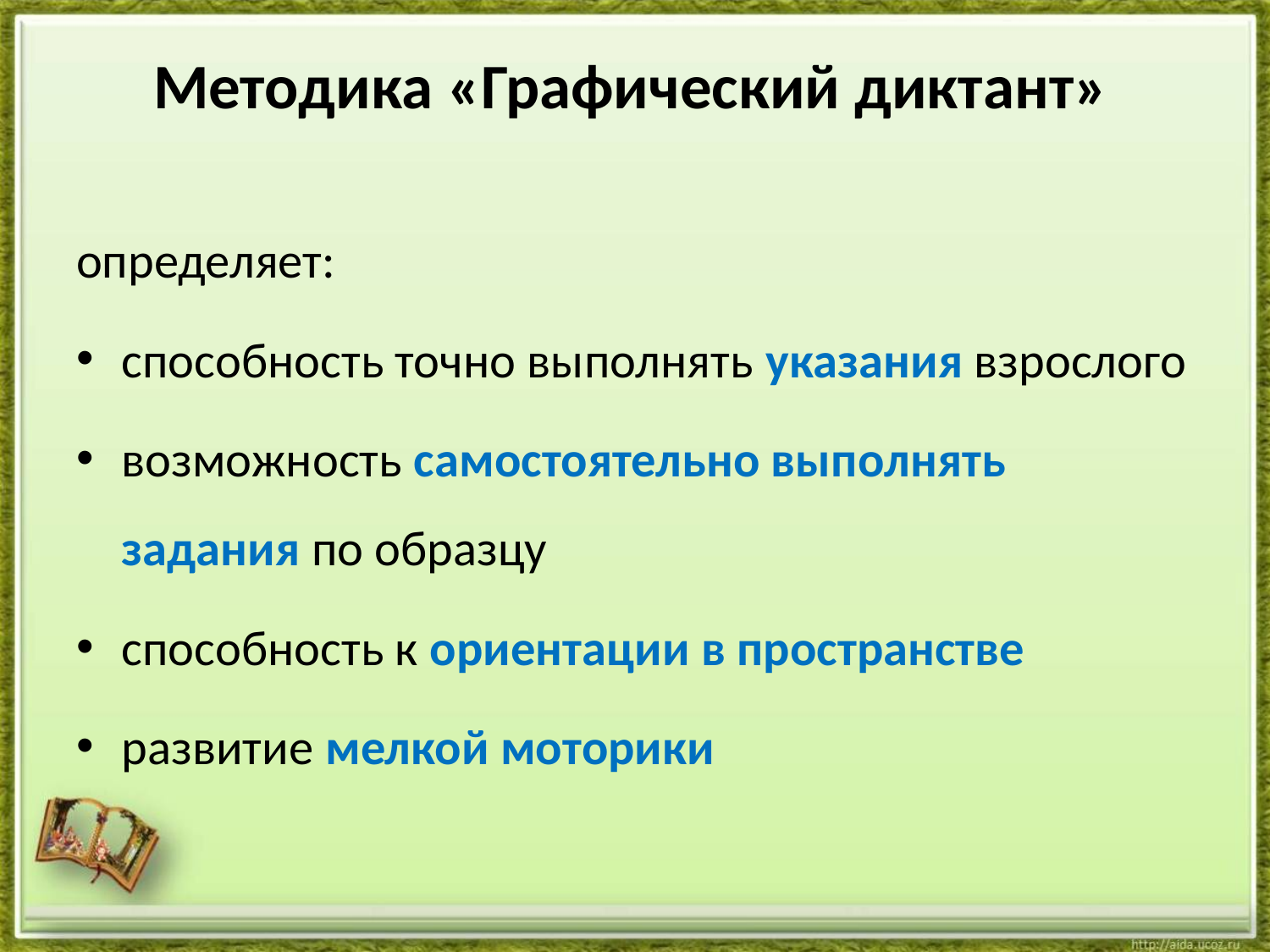

# Методика «Графический диктант»
определяет:
способность точно выполнять указания взрослого
возможность самостоятельно выполнять задания по образцу
способность к ориентации в пространстве
развитие мелкой моторики